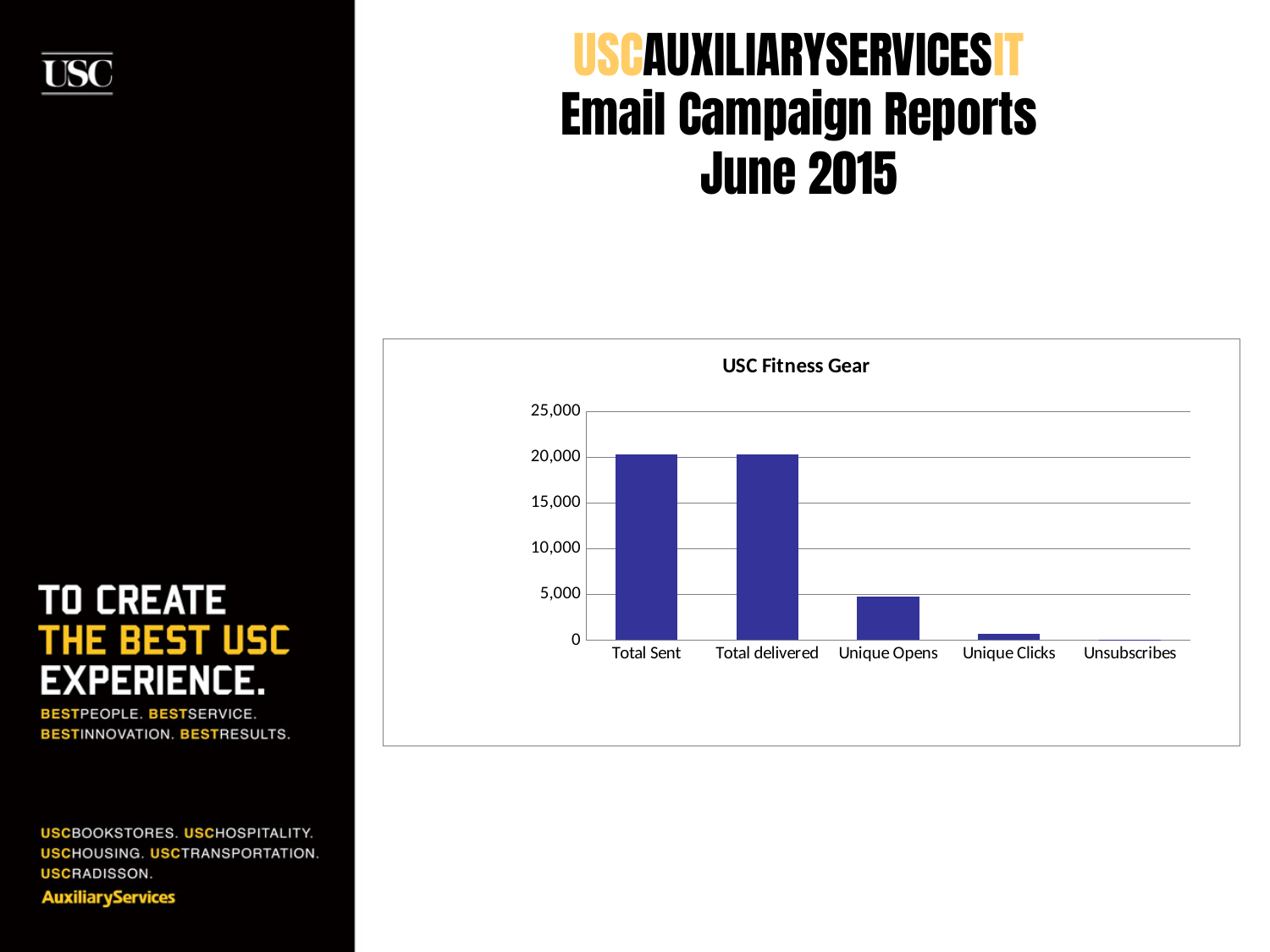

# USCAUXILIARYSERVICESIT Email Campaign Reports June 2015

### Chart:

| Category | BKS List (Unsaved Segment) |
|---|---|
| Total Sent | 20286.0 |
| Total delivered | 20255.0 |
| Unique Opens | 4753.0 |
| Unique Clicks | 698.0 |
| Unsubscribes | 18.0 |